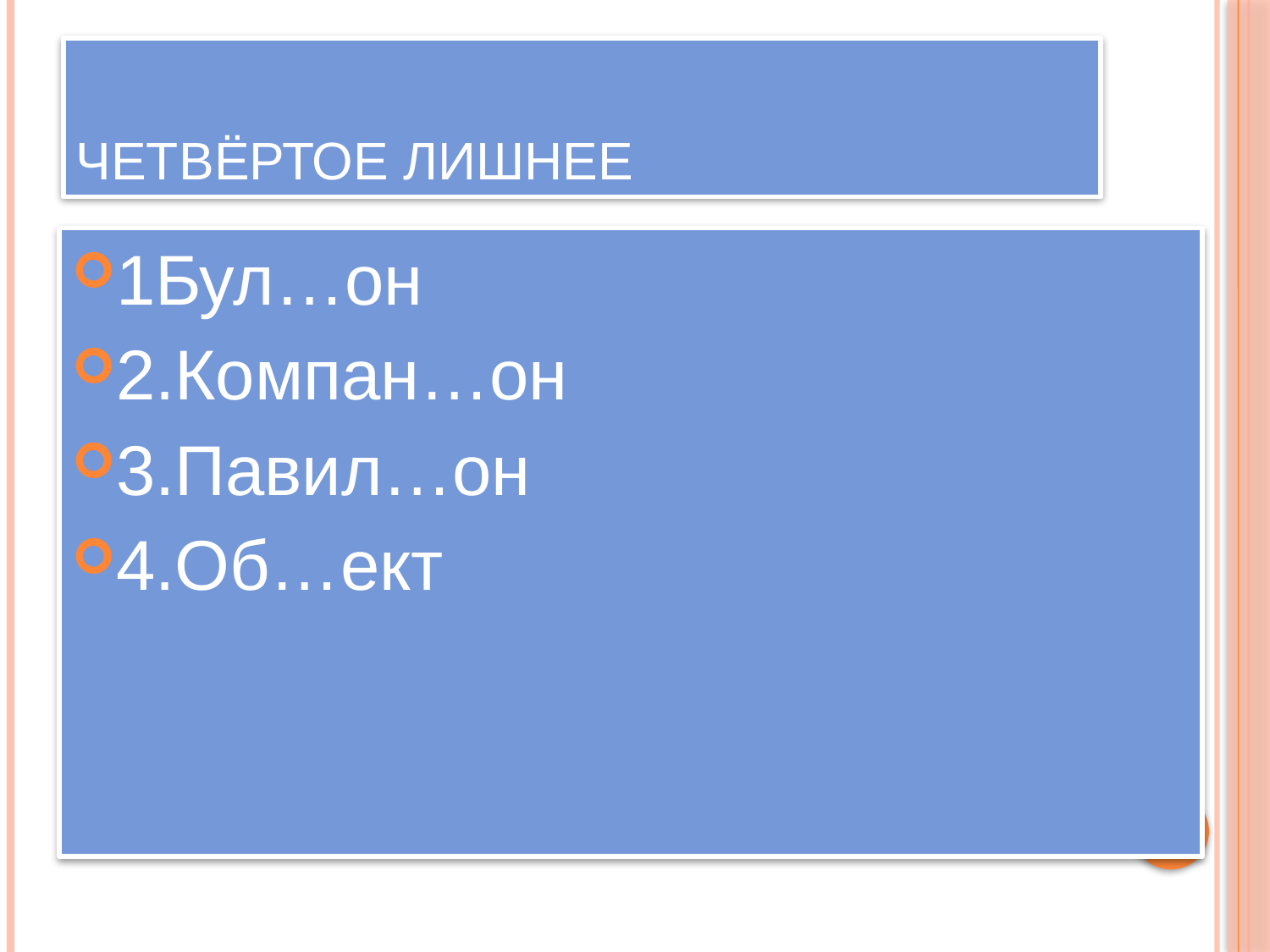

# Четвёртое лишнее
1Бул…он
2.Компан…он
3.Павил…он
4.Об…ект